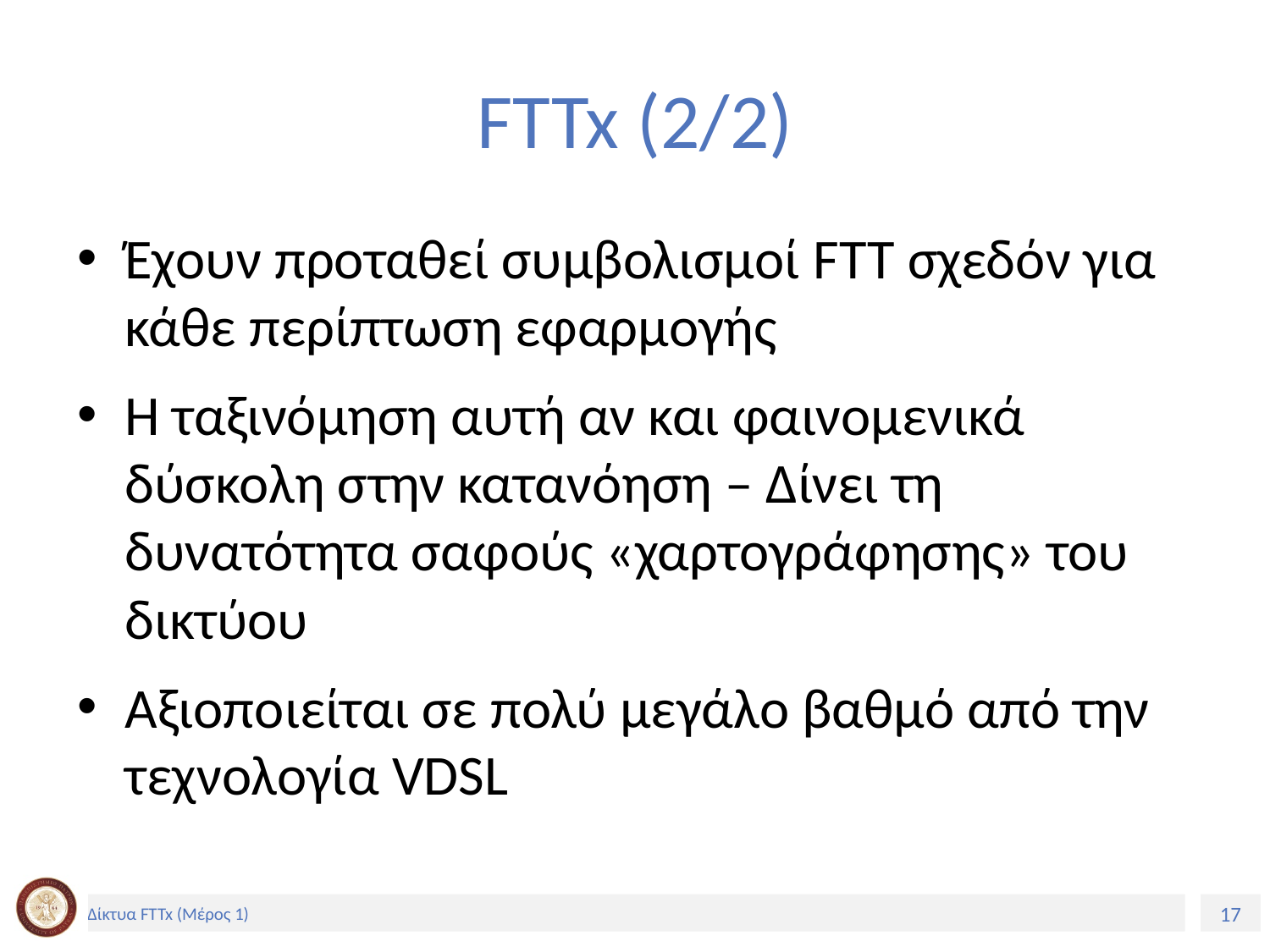

# FTTx (2/2)
Έχουν προταθεί συμβολισμοί FTT σχεδόν για κάθε περίπτωση εφαρμογής
Η ταξινόμηση αυτή αν και φαινομενικά δύσκολη στην κατανόηση – Δίνει τη δυνατότητα σαφούς «χαρτογράφησης» του δικτύου
Αξιοποιείται σε πολύ μεγάλο βαθμό από την τεχνολογία VDSL